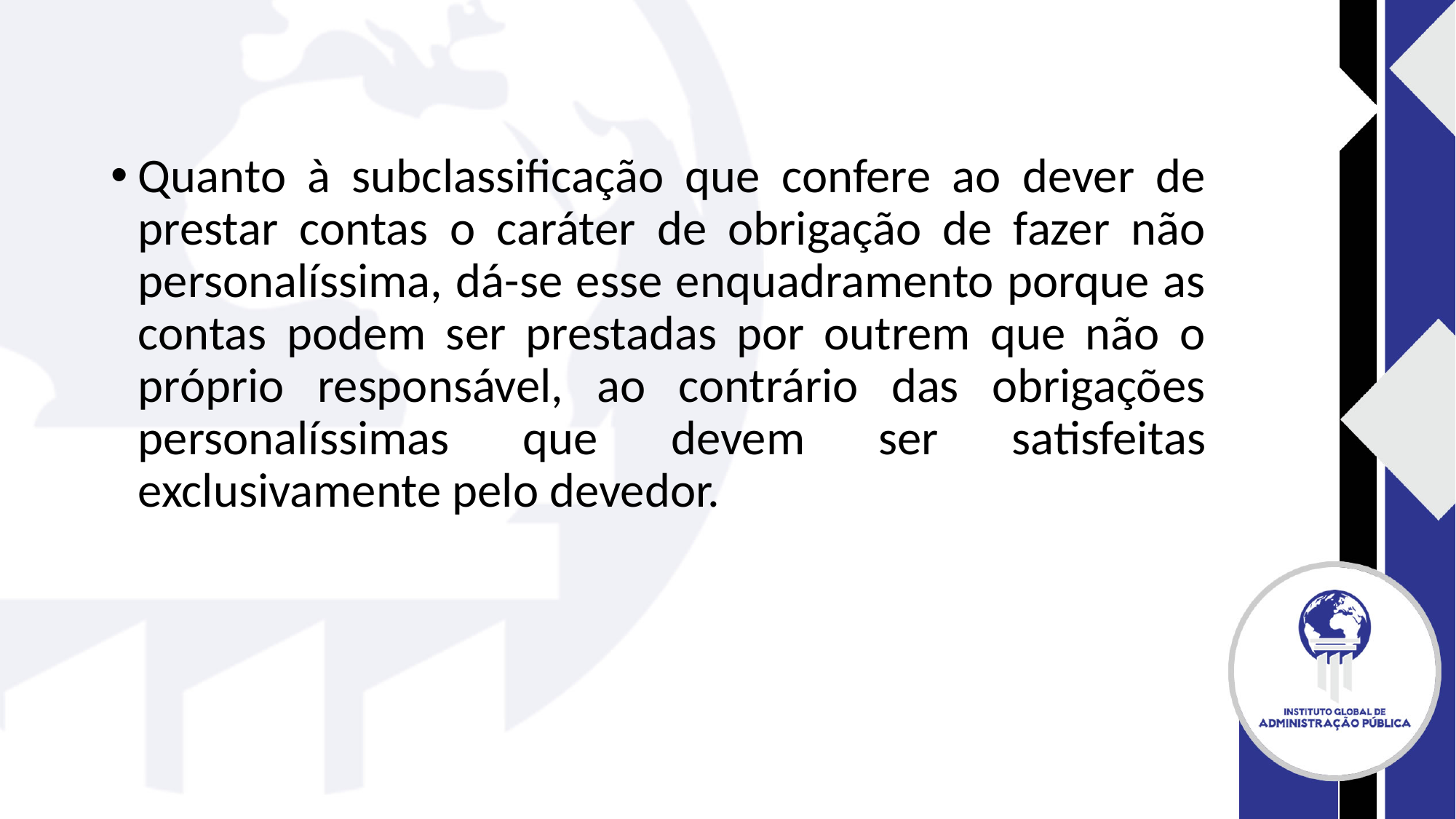

#
Quanto à subclassificação que confere ao dever de prestar contas o caráter de obrigação de fazer não personalíssima, dá-se esse enquadramento porque as contas podem ser prestadas por outrem que não o próprio responsável, ao contrário das obrigações personalíssimas que devem ser satisfeitas exclusivamente pelo devedor.